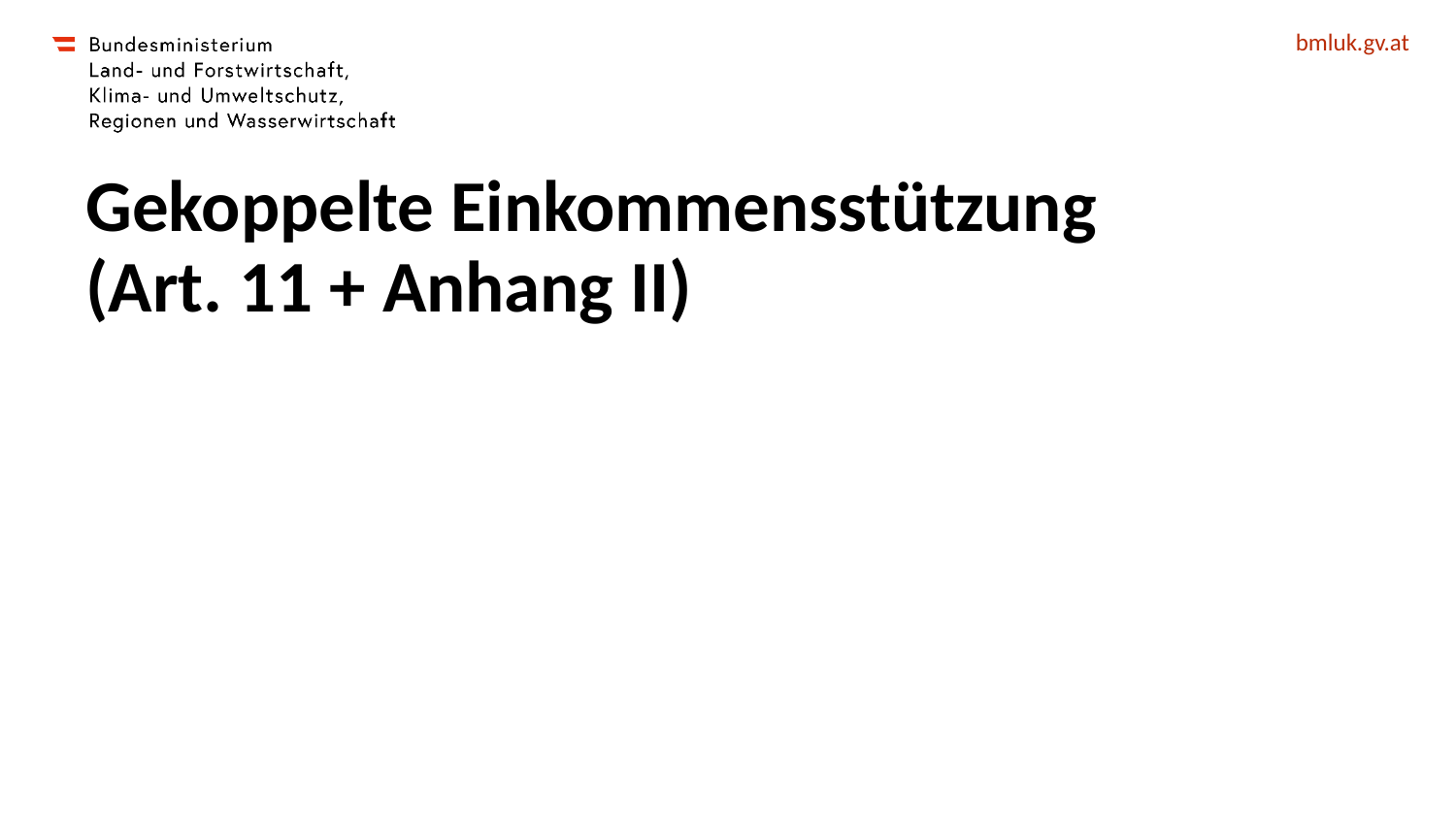

# Gekoppelte Einkommensstützung (Art. 11 + Anhang II)